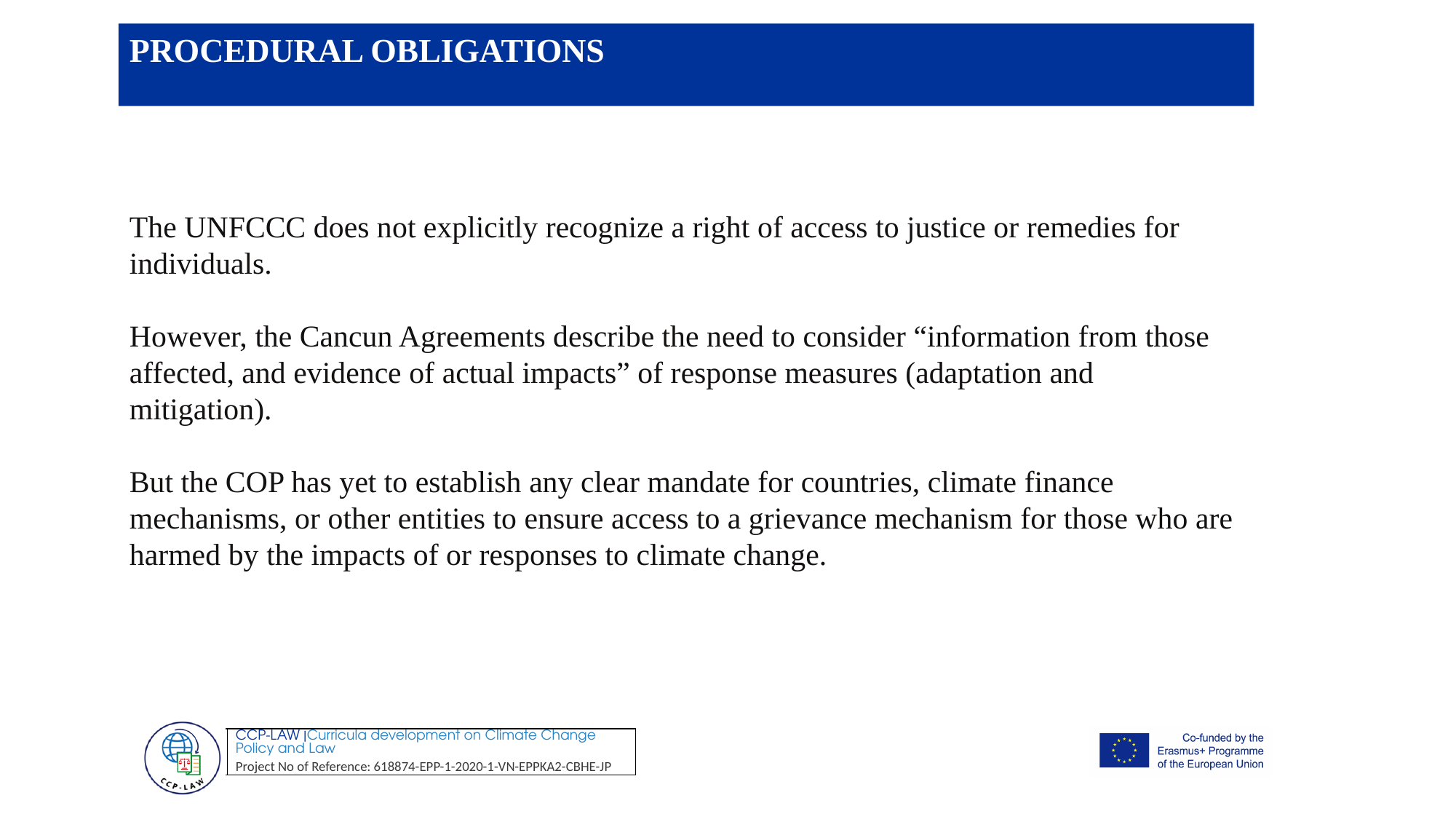

PROCEDURAL OBLIGATIONS

The UNFCCC does not explicitly recognize a right of access to justice or remedies for individuals.

However, the Cancun Agreements describe the need to consider “information from those affected, and evidence of actual impacts” of response measures (adaptation and mitigation).

But the COP has yet to establish any clear mandate for countries, climate finance mechanisms, or other entities to ensure access to a grievance mechanism for those who are harmed by the impacts of or responses to climate change.